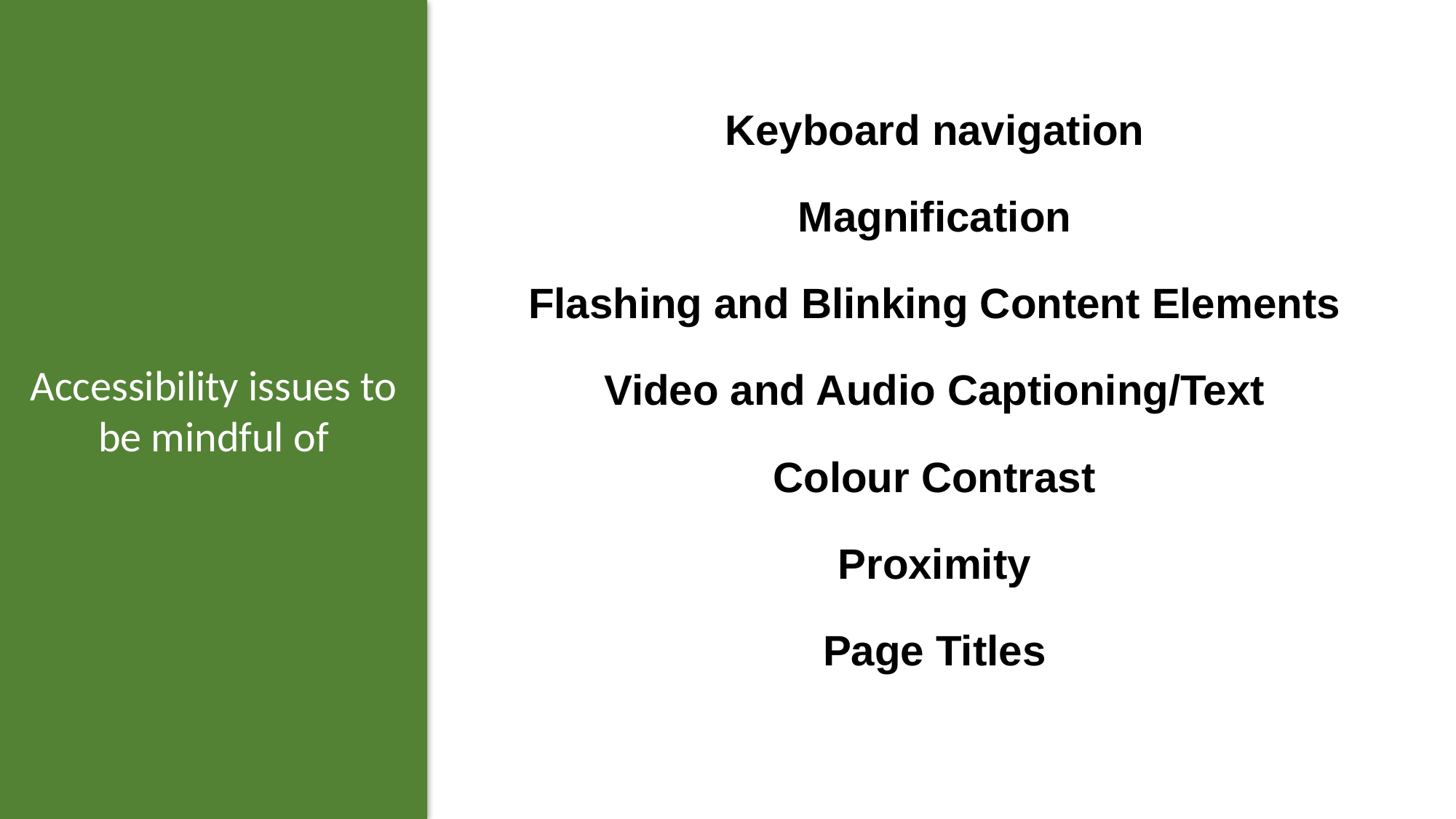

Accessibility issues to be mindful of
Keyboard navigation
Magnification
Flashing and Blinking Content Elements
Video and Audio Captioning/Text
Colour Contrast
Proximity
Page Titles